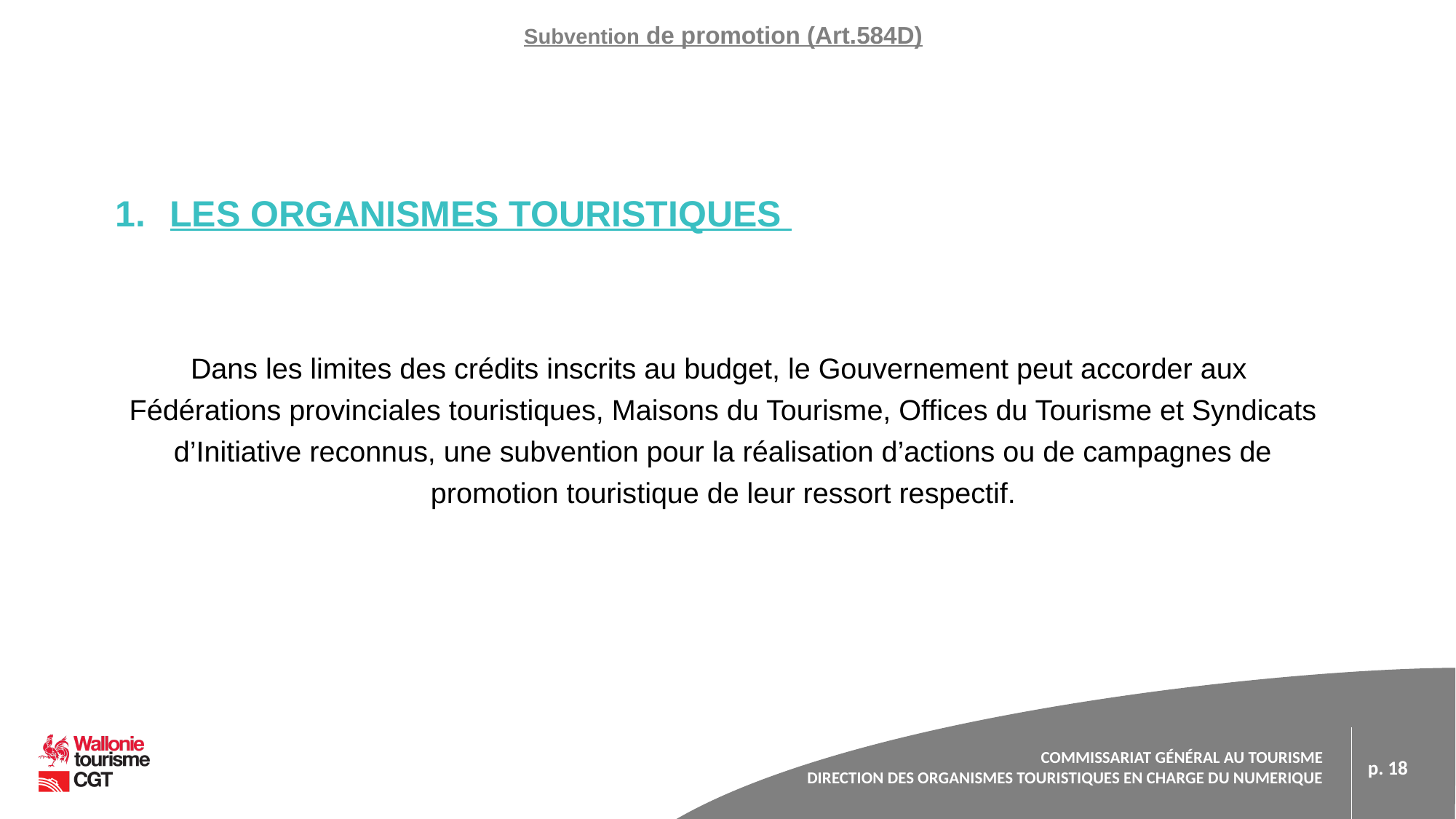

# Subvention de promotion (Art.584D)
LES ORGANISMES TOURISTIQUES

Dans les limites des crédits inscrits au budget, le Gouvernement peut accorder aux
Fédérations provinciales touristiques, Maisons du Tourisme, Offices du Tourisme et Syndicats d’Initiative reconnus, une subvention pour la réalisation d’actions ou de campagnes de promotion touristique de leur ressort respectif.